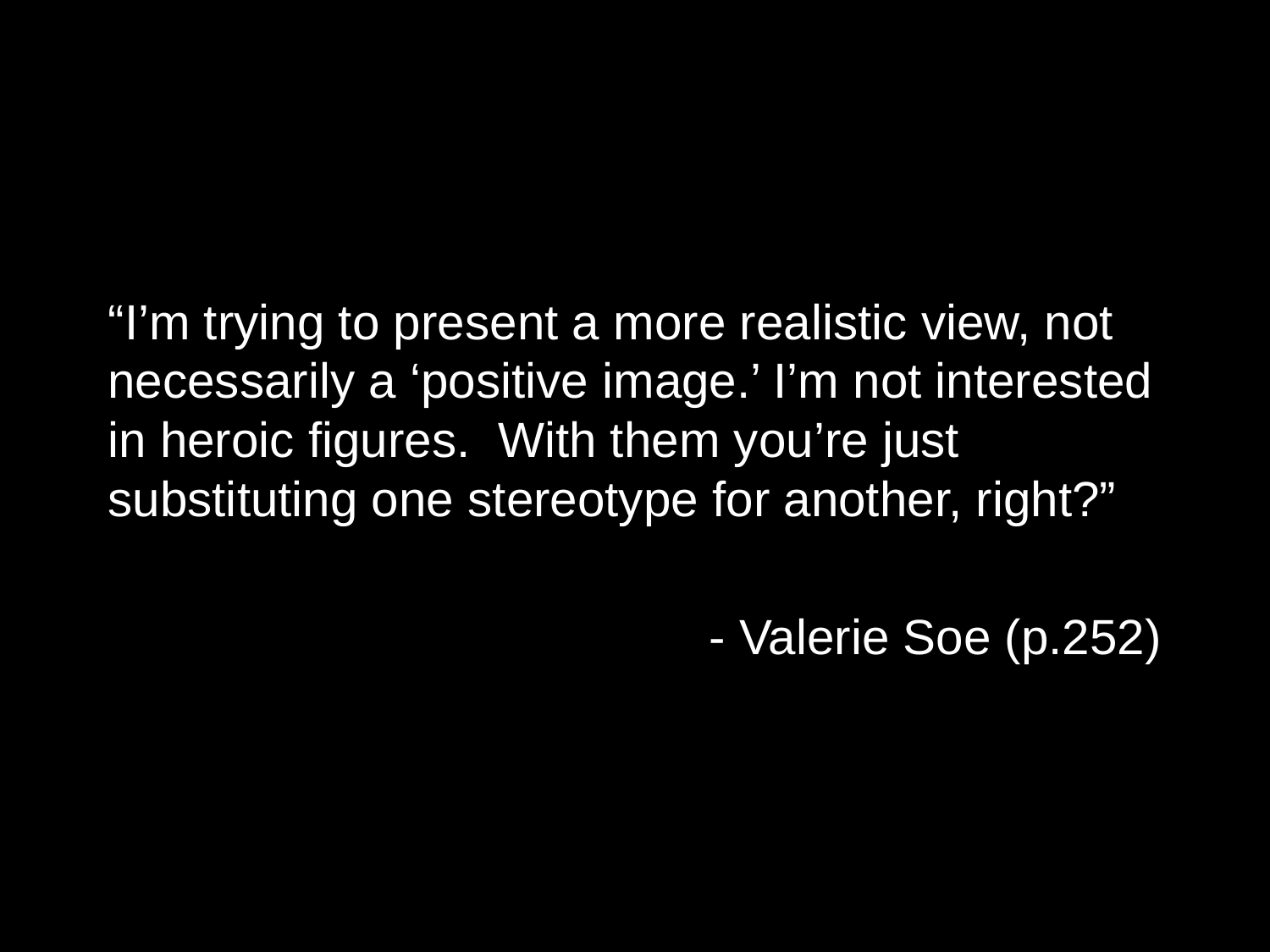

“I’m trying to present a more realistic view, not necessarily a ‘positive image.’ I’m not interested in heroic figures.  With them you’re just substituting one stereotype for another, right?”

- Valerie Soe (p.252)